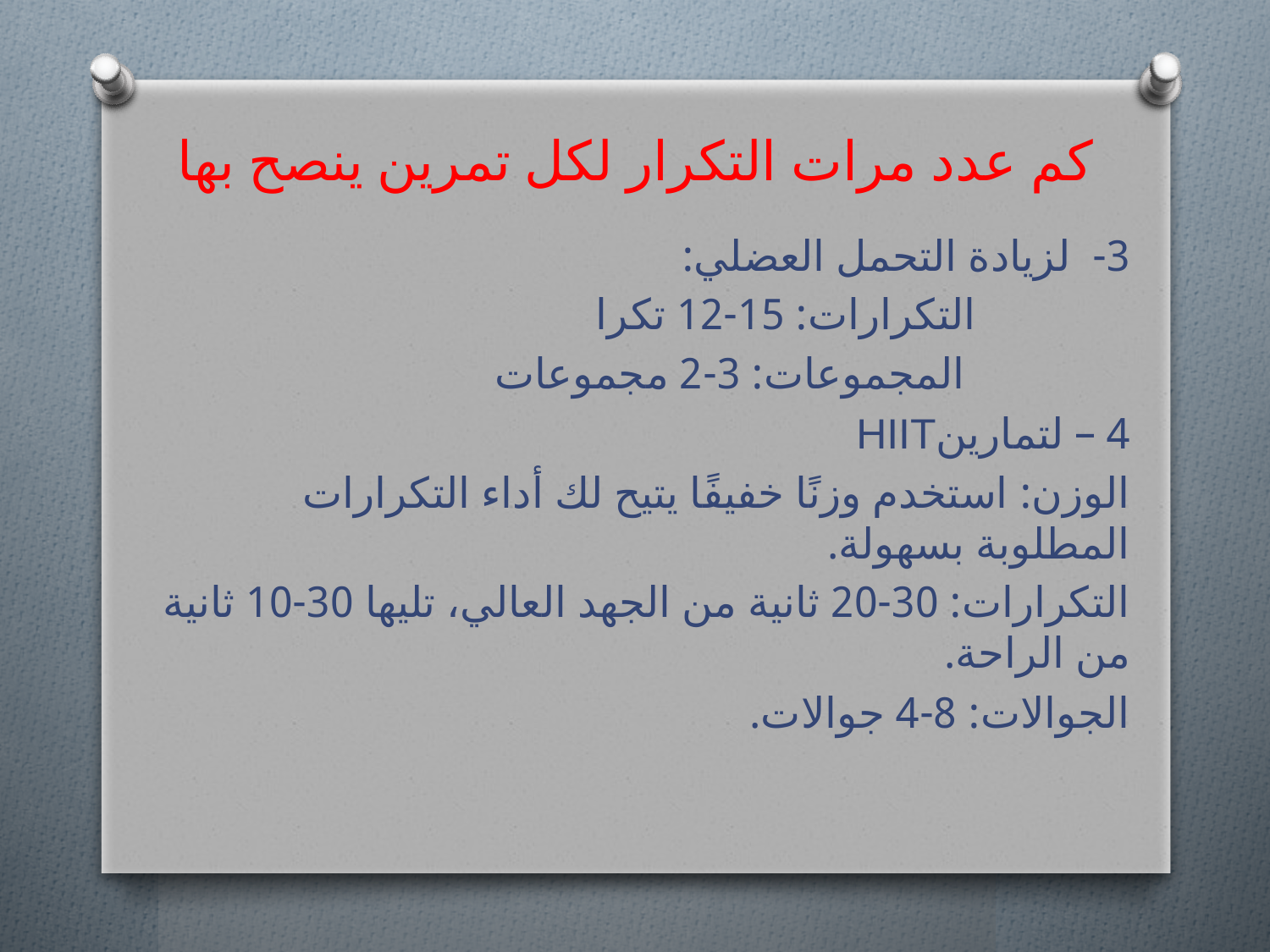

# كم عدد مرات التكرار لكل تمرين ينصح بها
3-  لزيادة التحمل العضلي:
              التكرارات: 15-12 تكرا
               المجموعات: 3-2 مجموعات
4 – لتمارينHIIT
الوزن: استخدم وزنًا خفيفًا يتيح لك أداء التكرارات المطلوبة بسهولة.
التكرارات: 30-20 ثانية من الجهد العالي، تليها 30-10 ثانية من الراحة.
الجوالات: 8-4 جوالات.